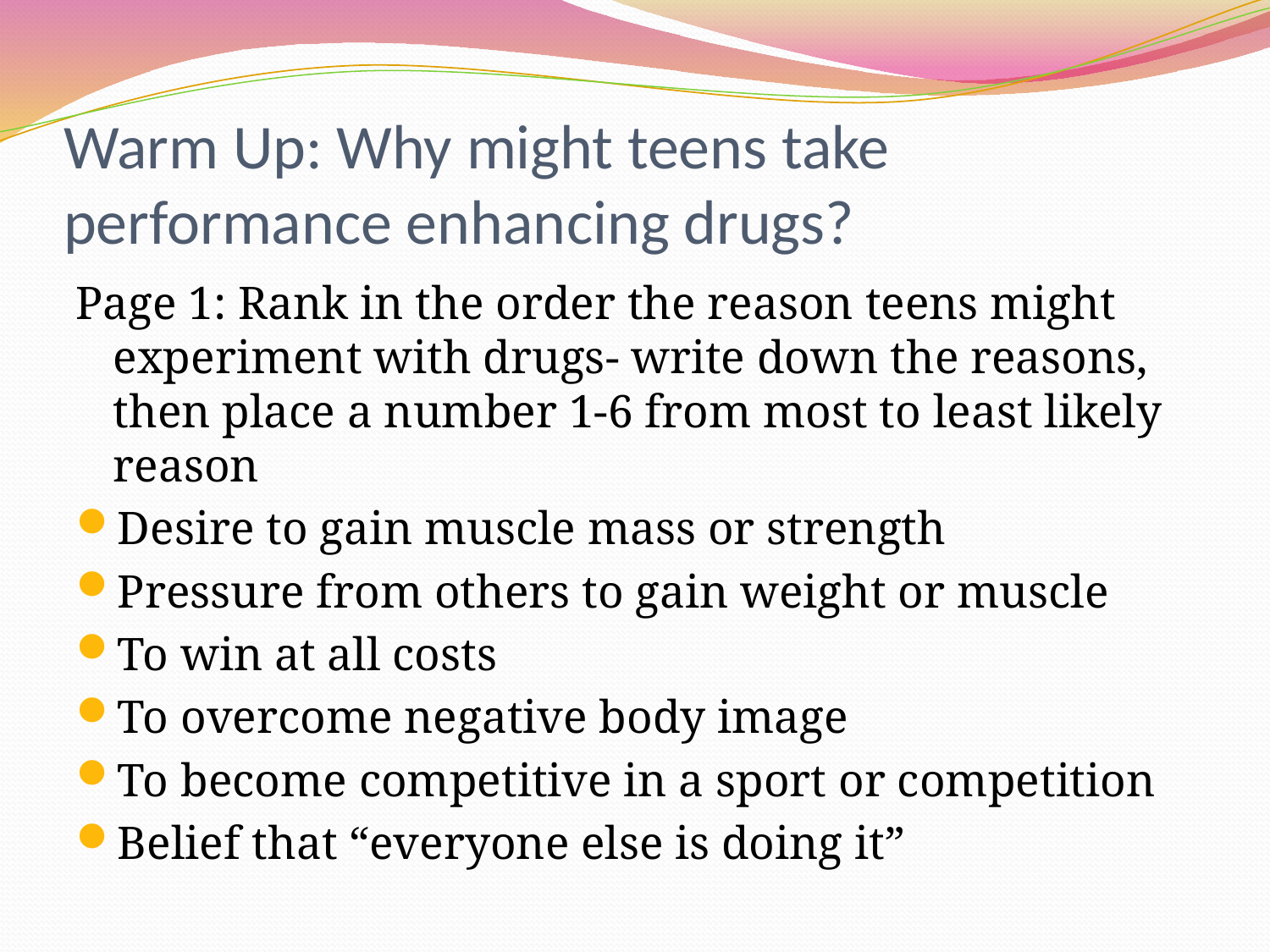

# Warm Up: Why might teens take performance enhancing drugs?
Page 1: Rank in the order the reason teens might experiment with drugs- write down the reasons, then place a number 1-6 from most to least likely reason
Desire to gain muscle mass or strength
Pressure from others to gain weight or muscle
To win at all costs
To overcome negative body image
To become competitive in a sport or competition
Belief that “everyone else is doing it”